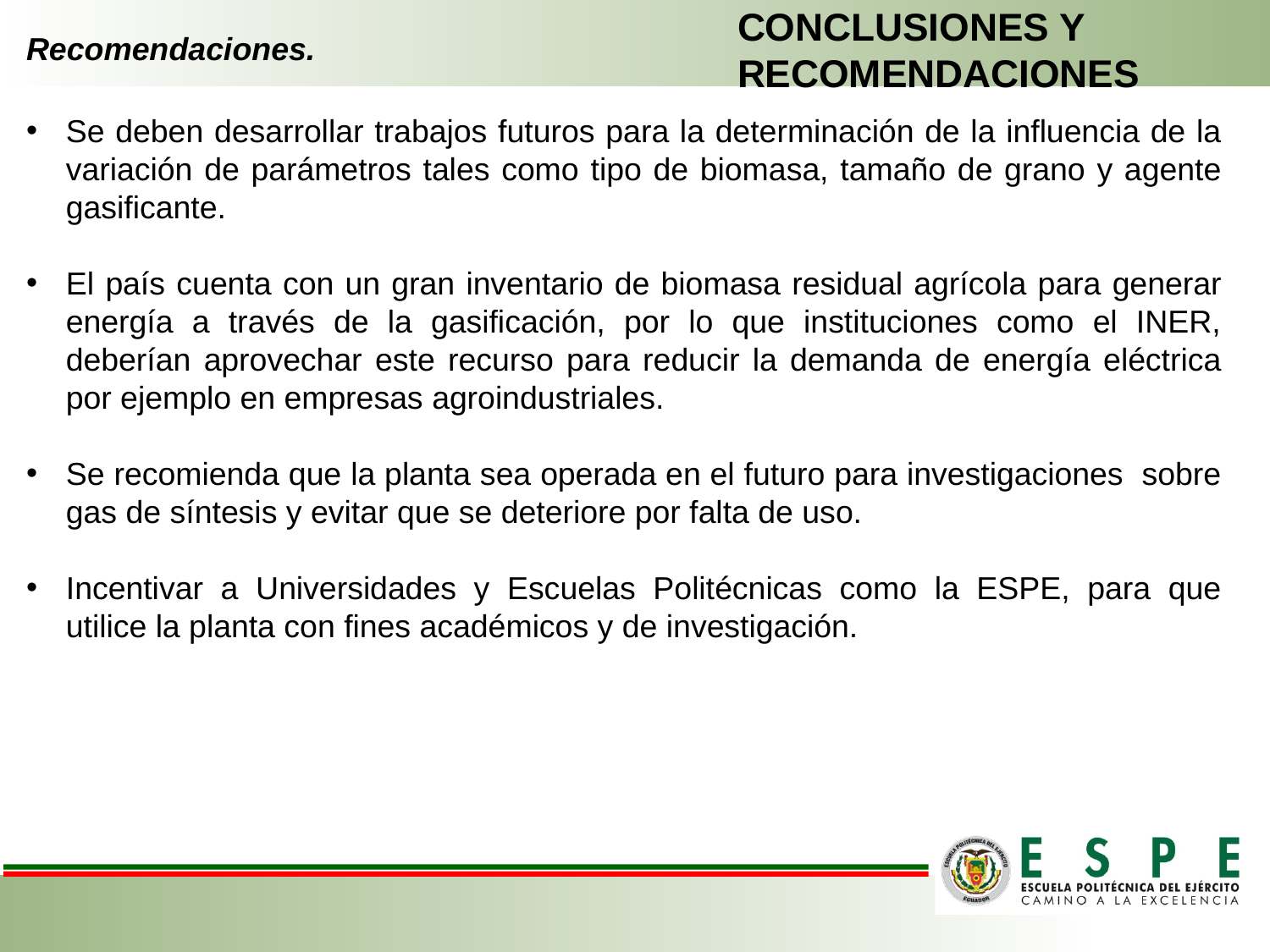

CONCLUSIONES Y RECOMENDACIONES
# Recomendaciones.
Se deben desarrollar trabajos futuros para la determinación de la influencia de la variación de parámetros tales como tipo de biomasa, tamaño de grano y agente gasificante.

El país cuenta con un gran inventario de biomasa residual agrícola para generar energía a través de la gasificación, por lo que instituciones como el INER, deberían aprovechar este recurso para reducir la demanda de energía eléctrica por ejemplo en empresas agroindustriales.

Se recomienda que la planta sea operada en el futuro para investigaciones  sobre gas de síntesis y evitar que se deteriore por falta de uso.

Incentivar a Universidades y Escuelas Politécnicas como la ESPE, para que utilice la planta con fines académicos y de investigación.